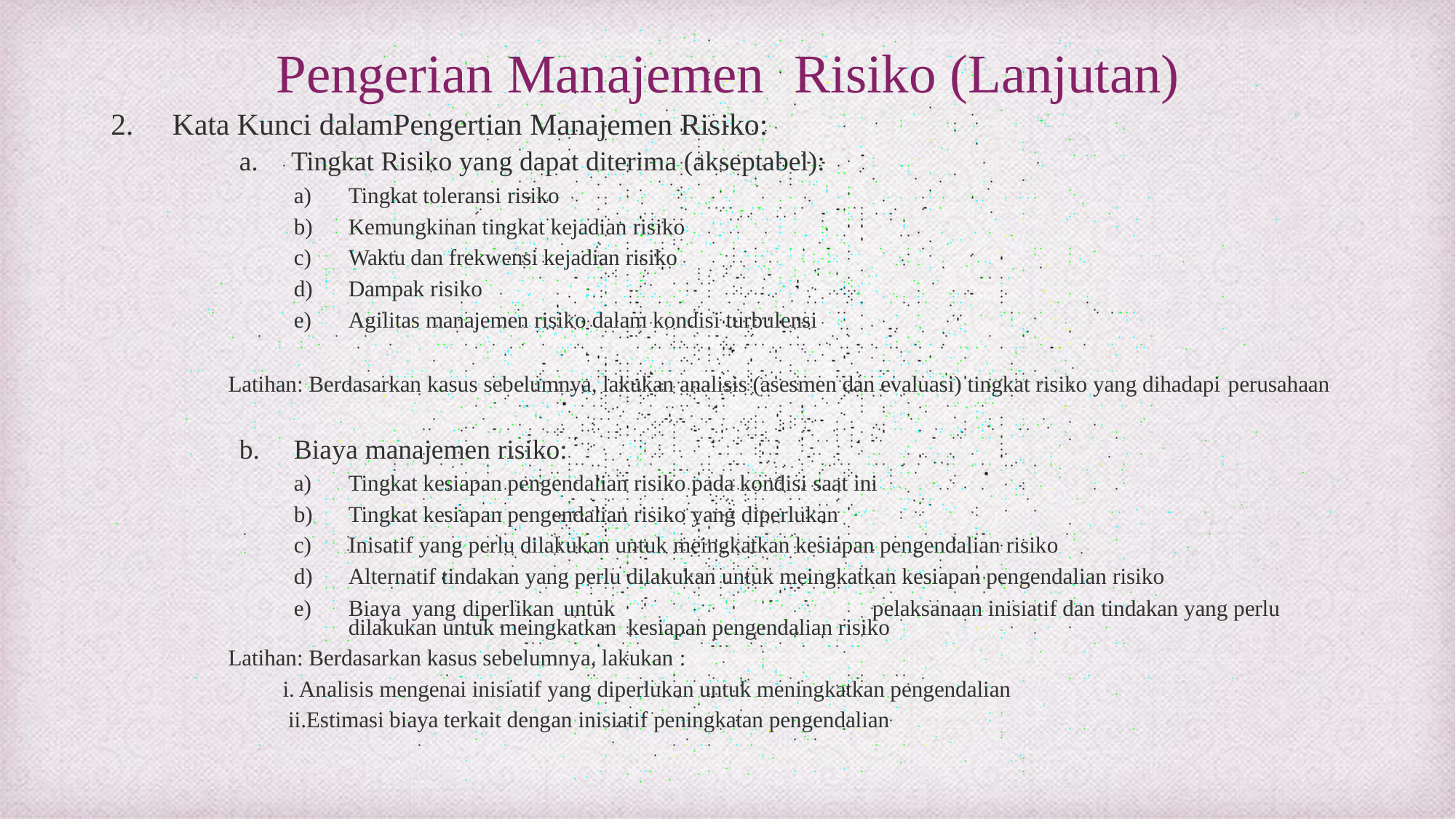

# Pengerian Manajemen	Risiko (Lanjutan)
Kata Kunci dalamPengertian Manajemen Risiko:
Tingkat Risiko yang dapat diterima (akseptabel):
Tingkat toleransi risiko
Kemungkinan tingkat kejadian risiko
Waktu dan frekwensi kejadian risiko
Dampak risiko
Agilitas manajemen risiko dalam kondisi turbulensi

Latihan: Berdasarkan kasus sebelumnya, lakukan analisis (asesmen dan evaluasi) tingkat risiko yang dihadapi perusahaan

Biaya manajemen risiko:
Tingkat kesiapan pengendalian risiko pada kondisi saat ini
Tingkat kesiapan pengendalian risiko yang diperlukan
Inisatif yang perlu dilakukan untuk meingkatkan kesiapan pengendalian risiko
Alternatif tindakan yang perlu dilakukan untuk meingkatkan kesiapan pengendalian risiko
Biaya  yang diperlikan untuk	pelaksanaan inisiatif dan tindakan yang perlu dilakukan untuk meingkatkan  kesiapan pengendalian risiko
Latihan: Berdasarkan kasus sebelumnya, lakukan :
i. Analisis mengenai inisiatif yang diperlukan untuk meningkatkan pengendalian  ii.Estimasi biaya terkait dengan inisiatif peningkatan pengendalian